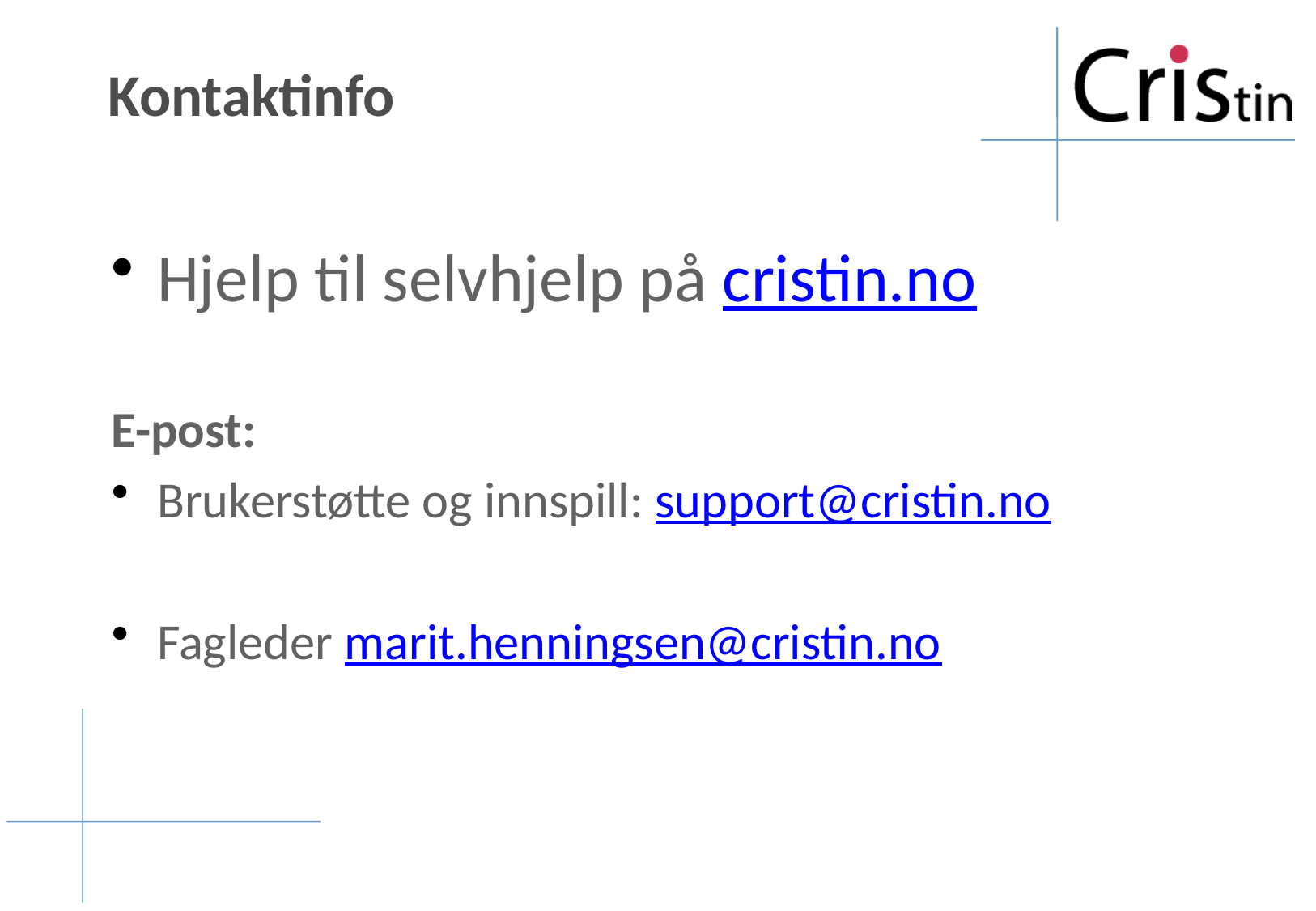

# Kontaktinfo
Hjelp til selvhjelp på cristin.no

E-post:
Brukerstøtte og innspill: support@cristin.no

Fagleder marit.henningsen@cristin.no